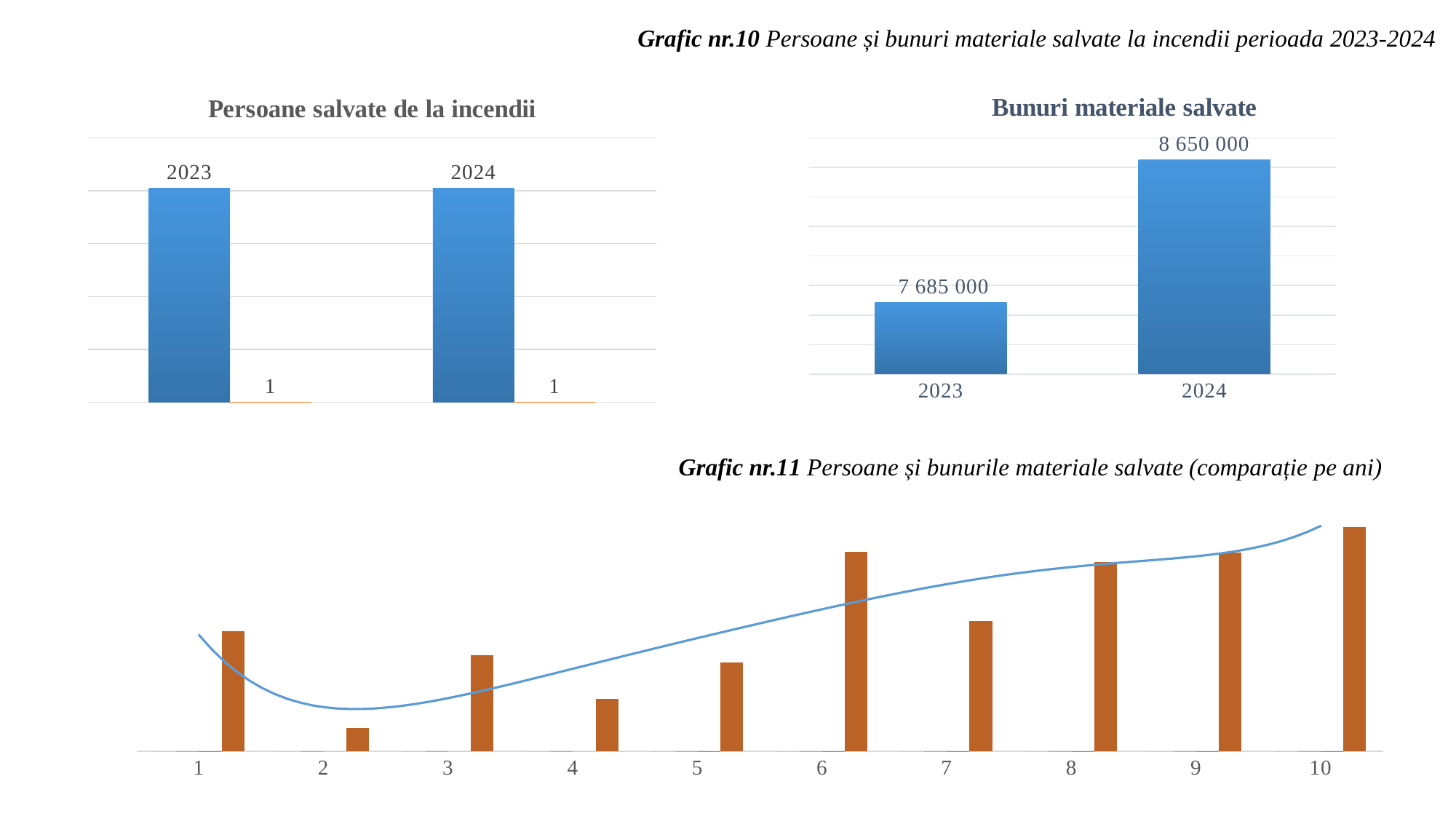

Grafic nr.10 Persoane și bunuri materiale salvate la incendii perioada 2023-2024

### Chart: Persoane salvate de la incendii

| Category |  |  |
|---|---|---|

### Chart: Bunuri materiale salvate

| Category |  |
|---|---|
| 2023 | 7685000.0 |
| 2024 | 8650000.0 |
Grafic nr.11 Persoane și bunurile materiale salvate (comparație pe ani)

### Chart

| Category |  |  |  |  |
|---|---|---|---|---|